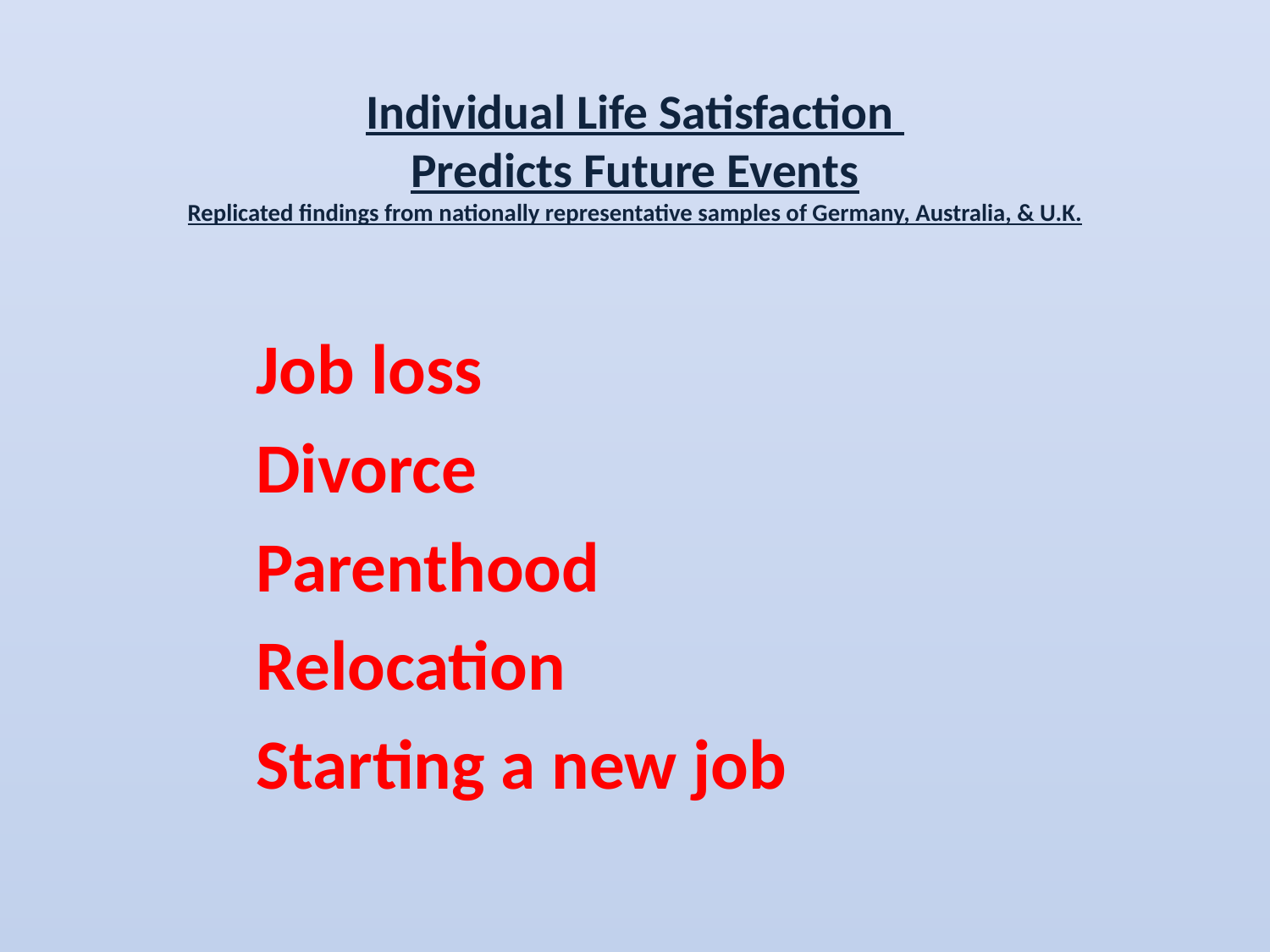

# Individual Life Satisfaction Predicts Future Events Replicated findings from nationally representative samples of Germany, Australia, & U.K.
Job loss
Divorce
Parenthood
Relocation
Starting a new job